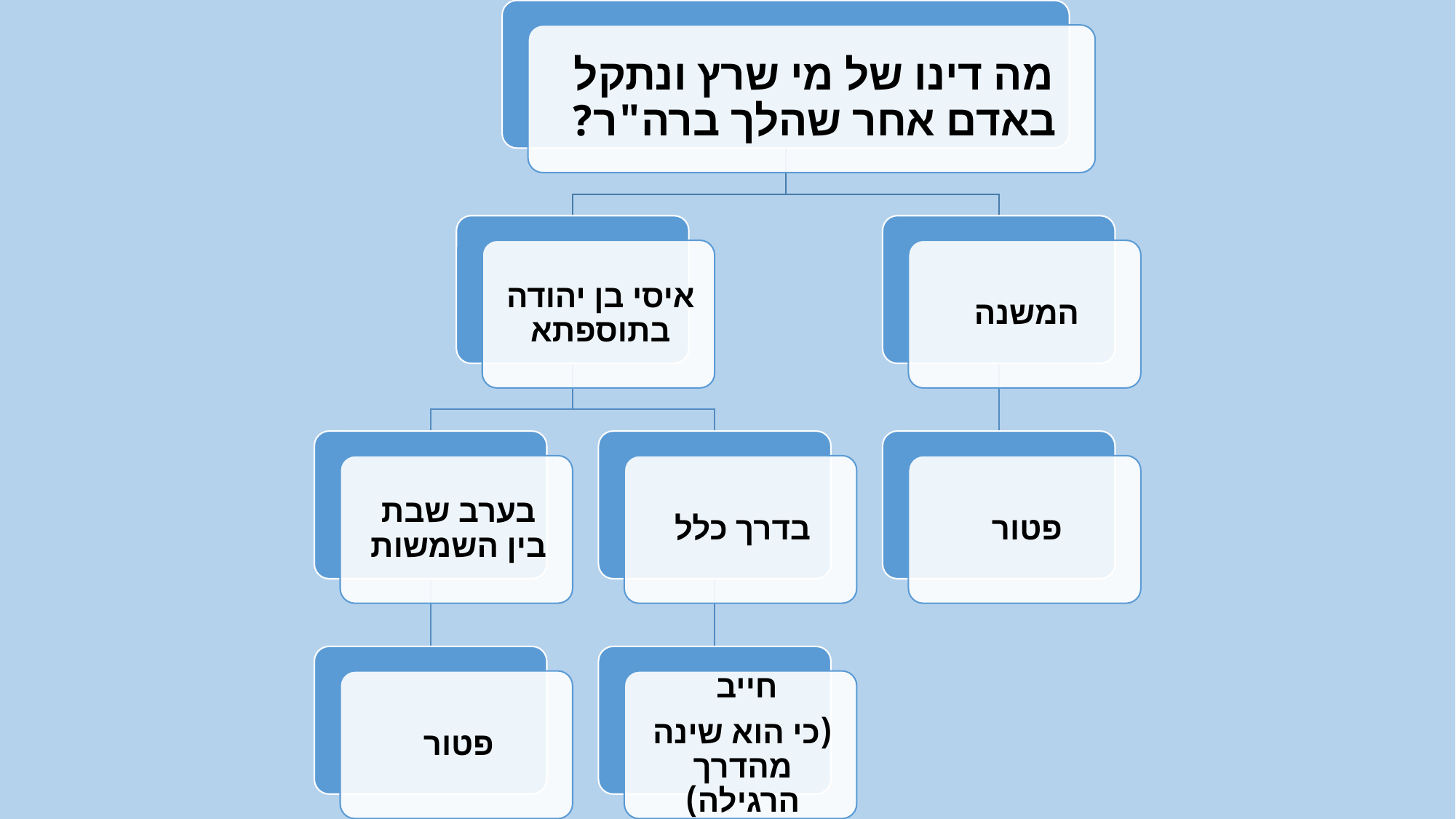

מה דינו של מי שרץ ונתקל באדם אחר שהלך ברה"ר?
איסי בן יהודה בתוספתא
בערב שבת בין השמשות
פטור
בדרך כלל
חייב
(כי הוא שינה מהדרך הרגילה)
המשנה
פטור